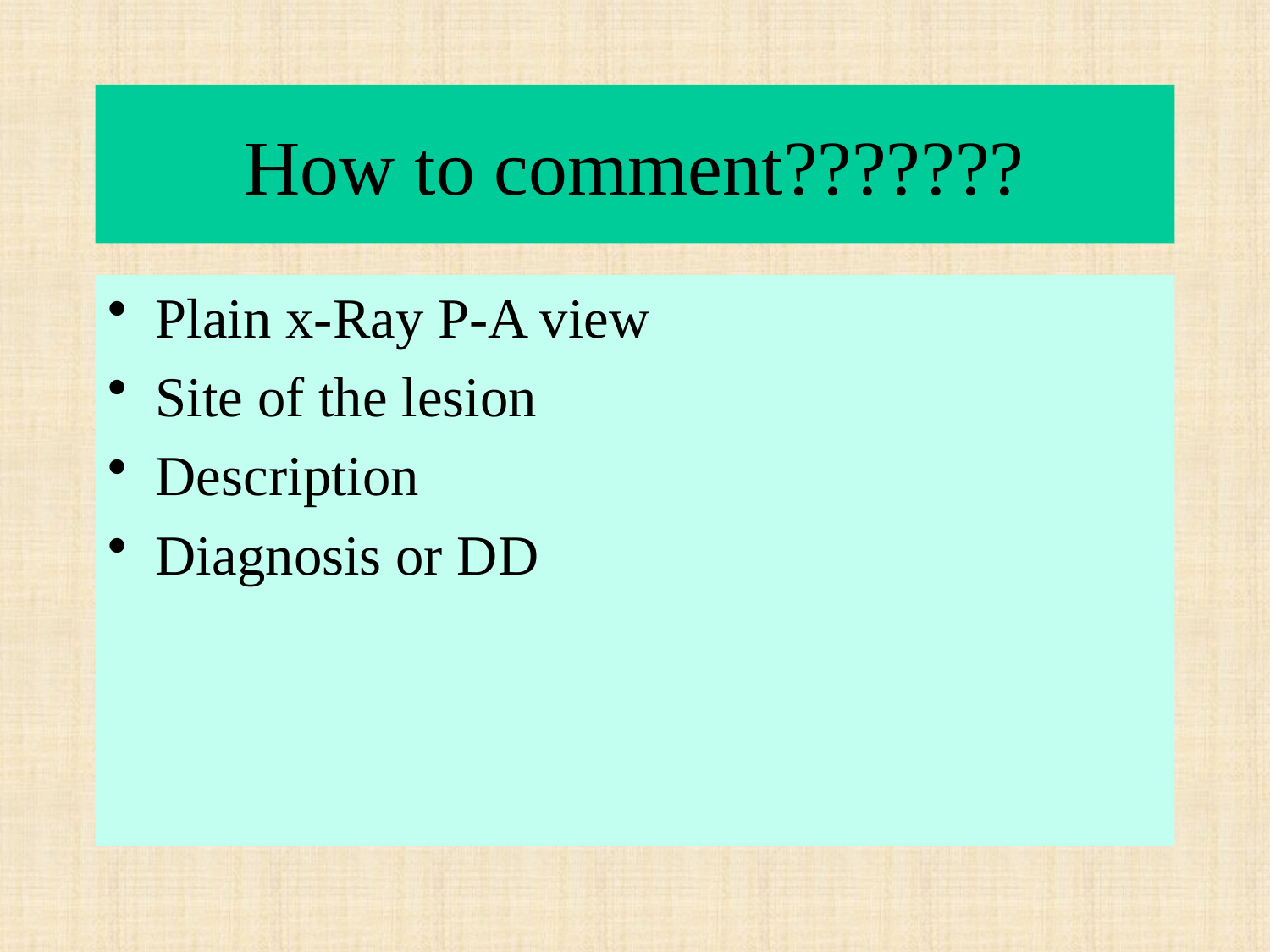

# How to comment???????
Plain x-Ray P-A view
Site of the lesion
Description
Diagnosis or DD